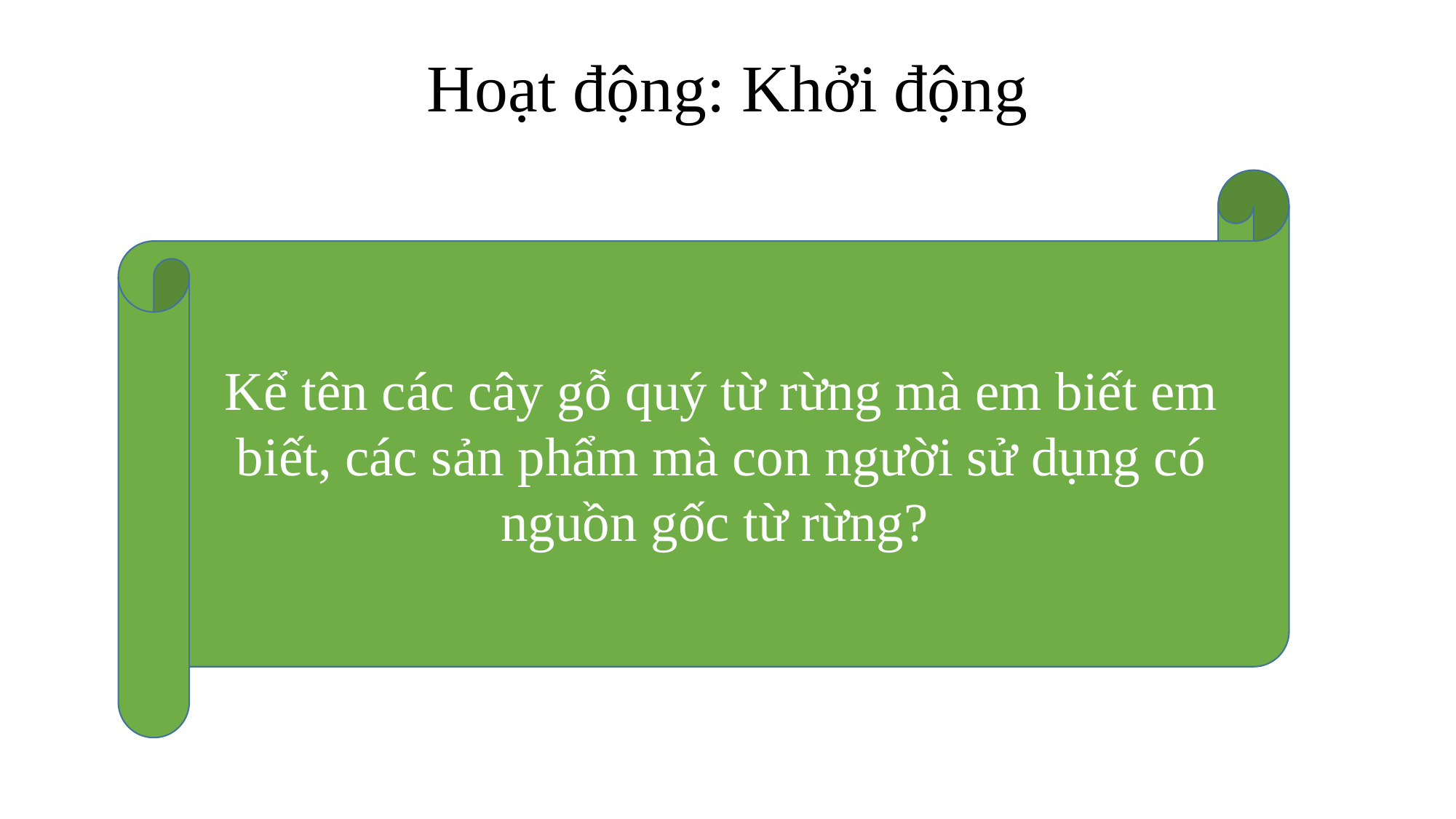

# Hoạt động: Khởi động
Kể tên các cây gỗ quý từ rừng mà em biết em biết, các sản phẩm mà con người sử dụng có nguồn gốc từ rừng?